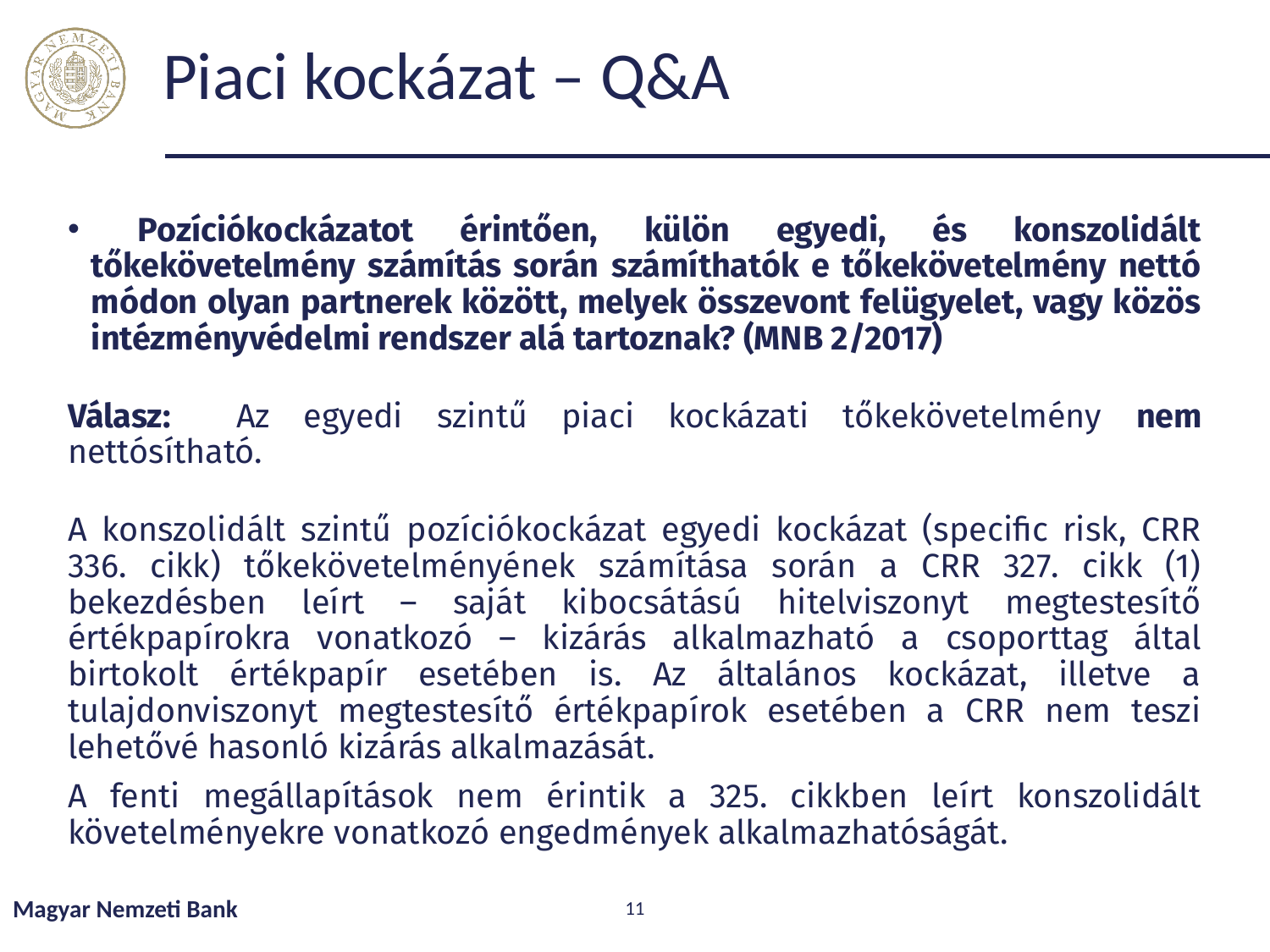

# Piaci kockázat – Q&A
 Pozíciókockázatot érintően, külön egyedi, és konszolidált tőkekövetelmény számítás során számíthatók e tőkekövetelmény nettó módon olyan partnerek között, melyek összevont felügyelet, vagy közös intézményvédelmi rendszer alá tartoznak? (MNB 2/2017)

Válasz:  Az egyedi szintű piaci kockázati tőkekövetelmény nem nettósítható.

A konszolidált szintű pozíciókockázat egyedi kockázat (specific risk, CRR 336. cikk) tőkekövetelményének számítása során a CRR 327. cikk (1) bekezdésben leírt – saját kibocsátású hitelviszonyt megtestesítő értékpapírokra vonatkozó – kizárás alkalmazható a csoporttag által birtokolt értékpapír esetében is. Az általános kockázat, illetve a tulajdonviszonyt megtestesítő értékpapírok esetében a CRR nem teszi lehetővé hasonló kizárás alkalmazását.
A fenti megállapítások nem érintik a 325. cikkben leírt konszolidált követelményekre vonatkozó engedmények alkalmazhatóságát.

Magyar Nemzeti Bank
11